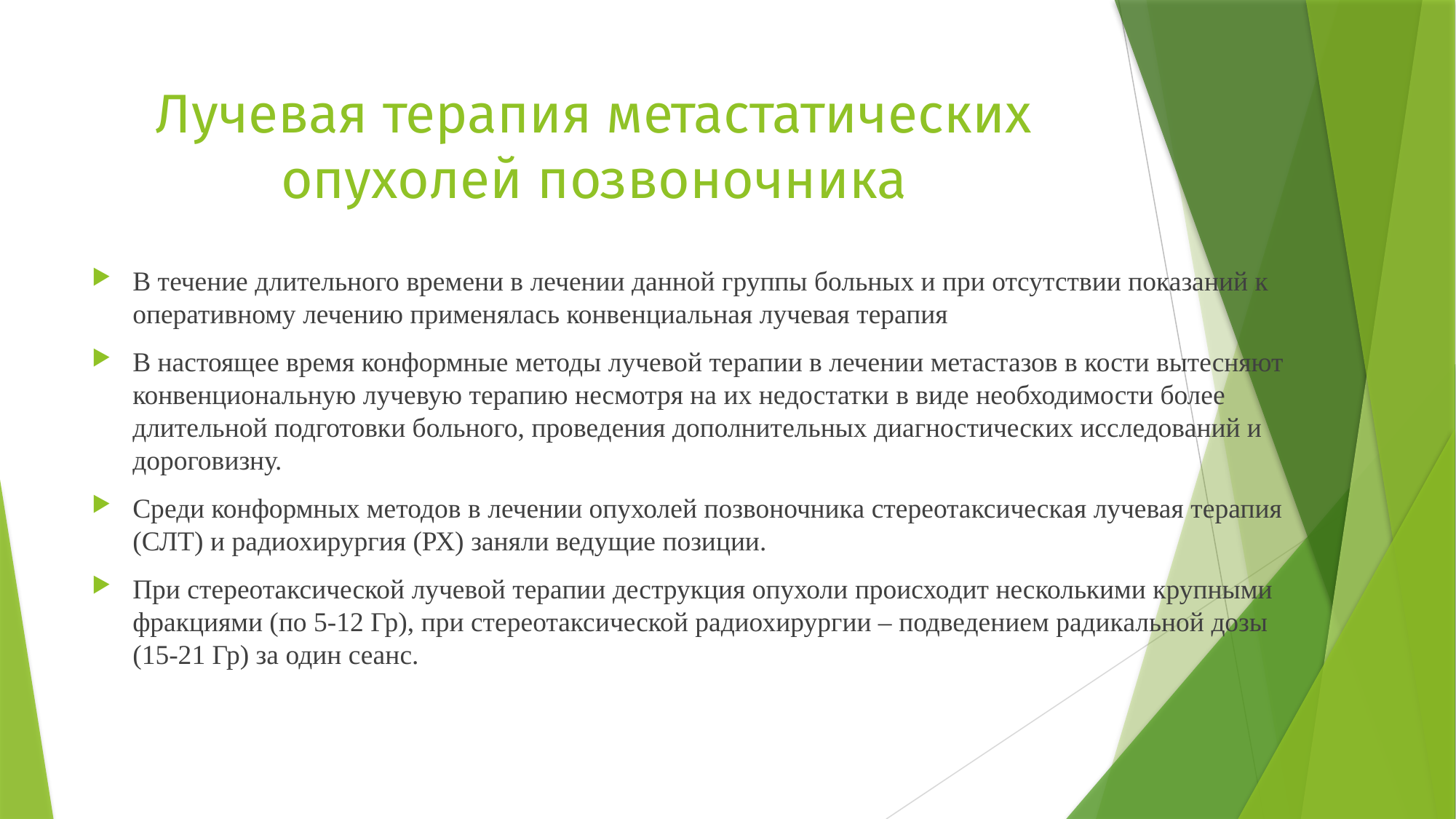

# Лучевая терапия метастатических опухолей позвоночника
В течение длительного времени в лечении данной группы больных и при отсутствии показаний к оперативному лечению применялась конвенциальная лучевая терапия
В настоящее время конформные методы лучевой терапии в лечении метастазов в кости вытесняют конвенциональную лучевую терапию несмотря на их недостатки в виде необходимости более длительной подготовки больного, проведения дополнительных диагностических исследований и дороговизну.
Среди конформных методов в лечении опухолей позвоночника стереотаксическая лучевая терапия (СЛТ) и радиохирургия (РХ) заняли ведущие позиции.
При стереотаксической лучевой терапии деструкция опухоли происходит несколькими крупными фракциями (по 5-12 Гр), при стереотаксической радиохирургии – подведением радикальной дозы (15-21 Гр) за один сеанс.